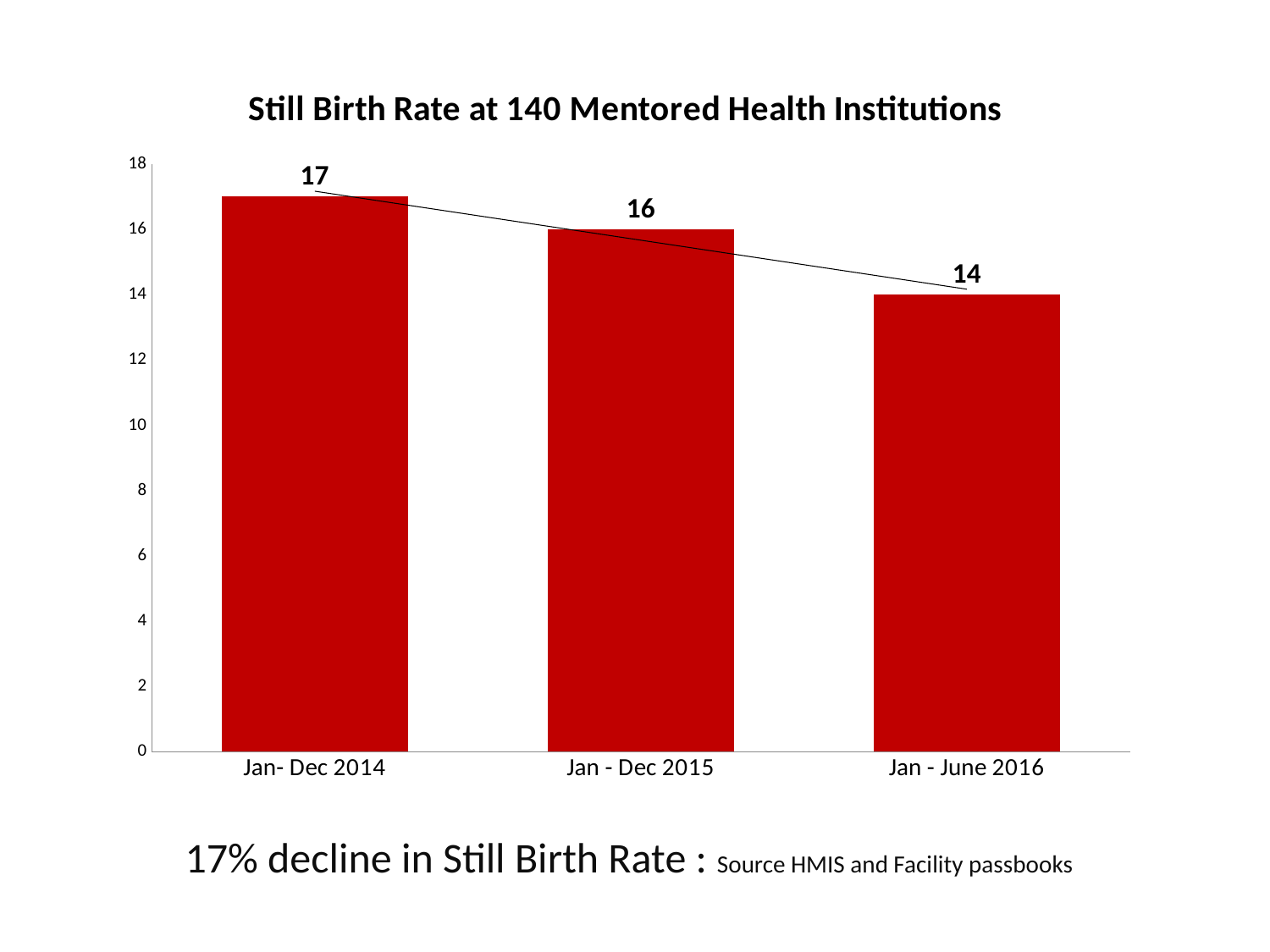

### Chart: Still Birth Rate at 140 Mentored Health Institutions

| Category | Still Birth Rate |
|---|---|
| Jan- Dec 2014 | 17.0 |
| Jan - Dec 2015 | 16.0 |
| Jan - June 2016 | 14.0 |
17% decline in Still Birth Rate : Source HMIS and Facility passbooks